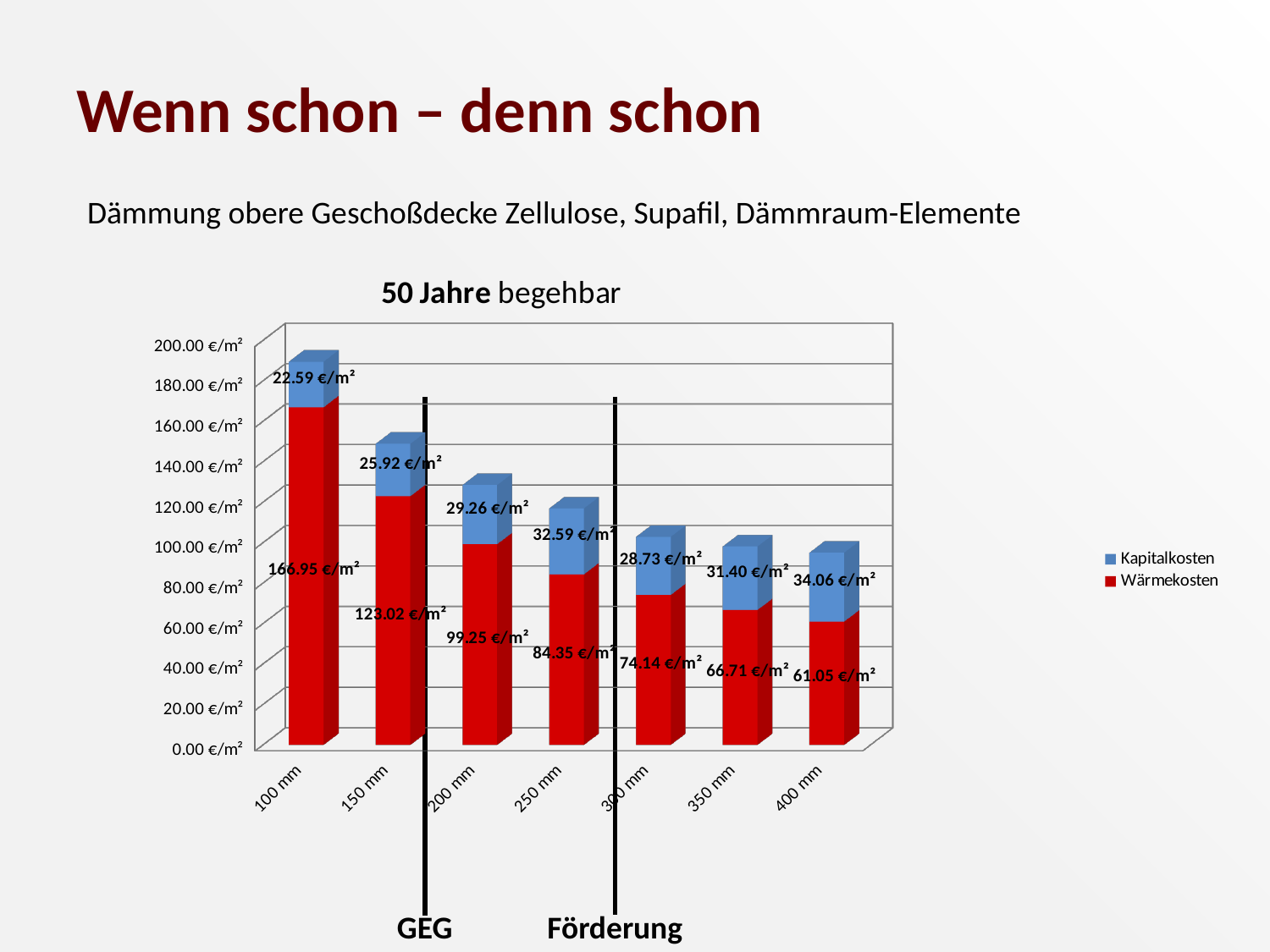

# Wenn schon – denn schon
Dämmung obere Geschoßdecke Zellulose, Supafil, Dämmraum-Elemente

[unsupported chart]

GEG
Förderung